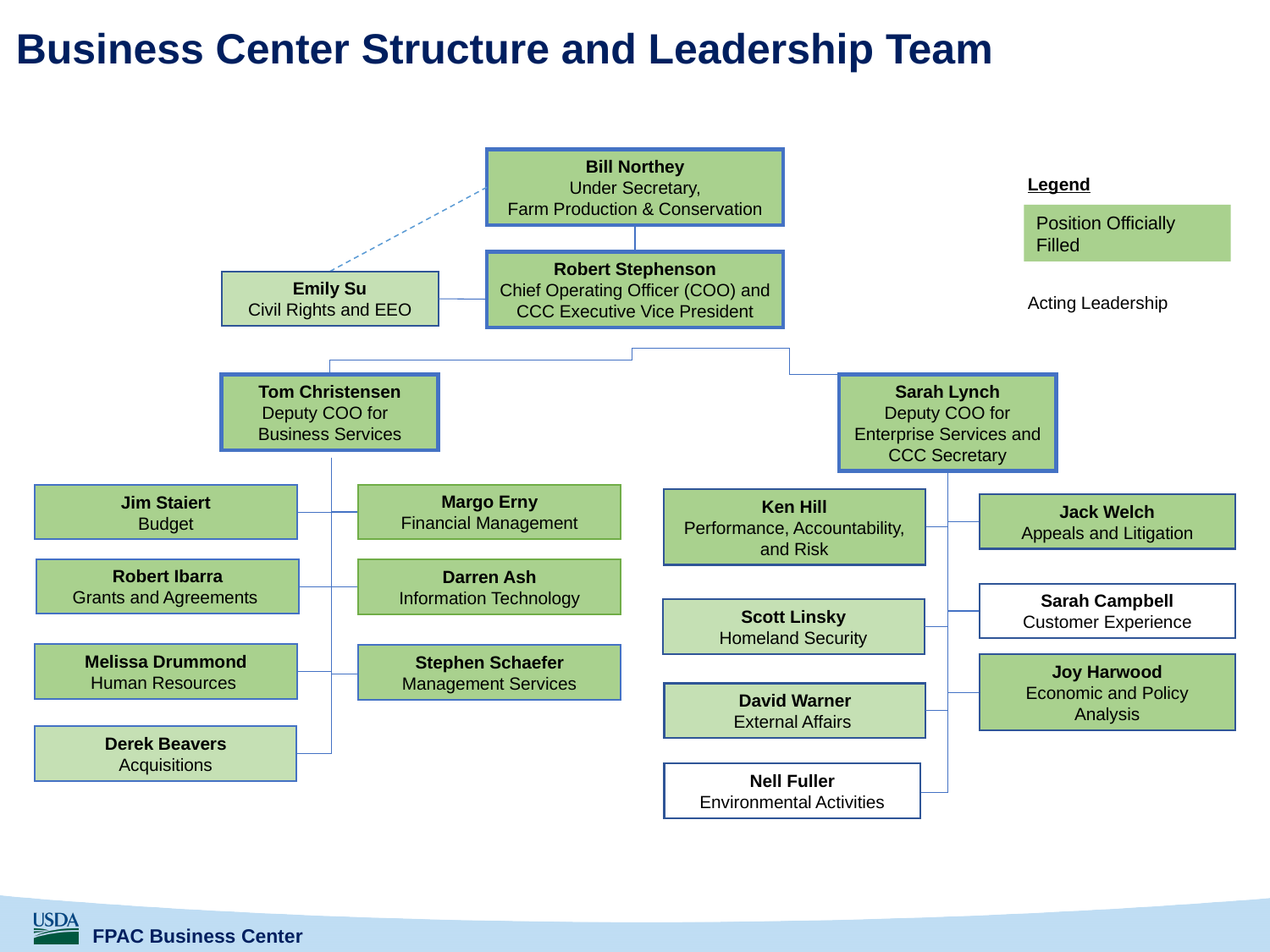

# Business Center Structure and Leadership Team
Bill Northey
Under Secretary,
Farm Production & Conservation
Legend
Position Officially Filled
Acting Leadership
Robert Stephenson
Chief Operating Officer (COO) and CCC Executive Vice President
Emily Su
Civil Rights and EEO
Tom Christensen
Deputy COO for
Business Services
Sarah Lynch
Deputy COO for Enterprise Services and CCC Secretary
Margo Erny
Financial Management
Jim Staiert
Budget
Ken Hill
Performance, Accountability, and Risk
Jack Welch
Appeals and Litigation
Robert Ibarra
Grants and Agreements
Darren Ash
Information Technology
Sarah Campbell
Customer Experience
Scott Linsky
Homeland Security
Melissa Drummond
Human Resources
Stephen Schaefer
Management Services
Joy Harwood
Economic and Policy Analysis
David Warner
External Affairs
Derek Beavers
Acquisitions
Nell Fuller
Environmental Activities